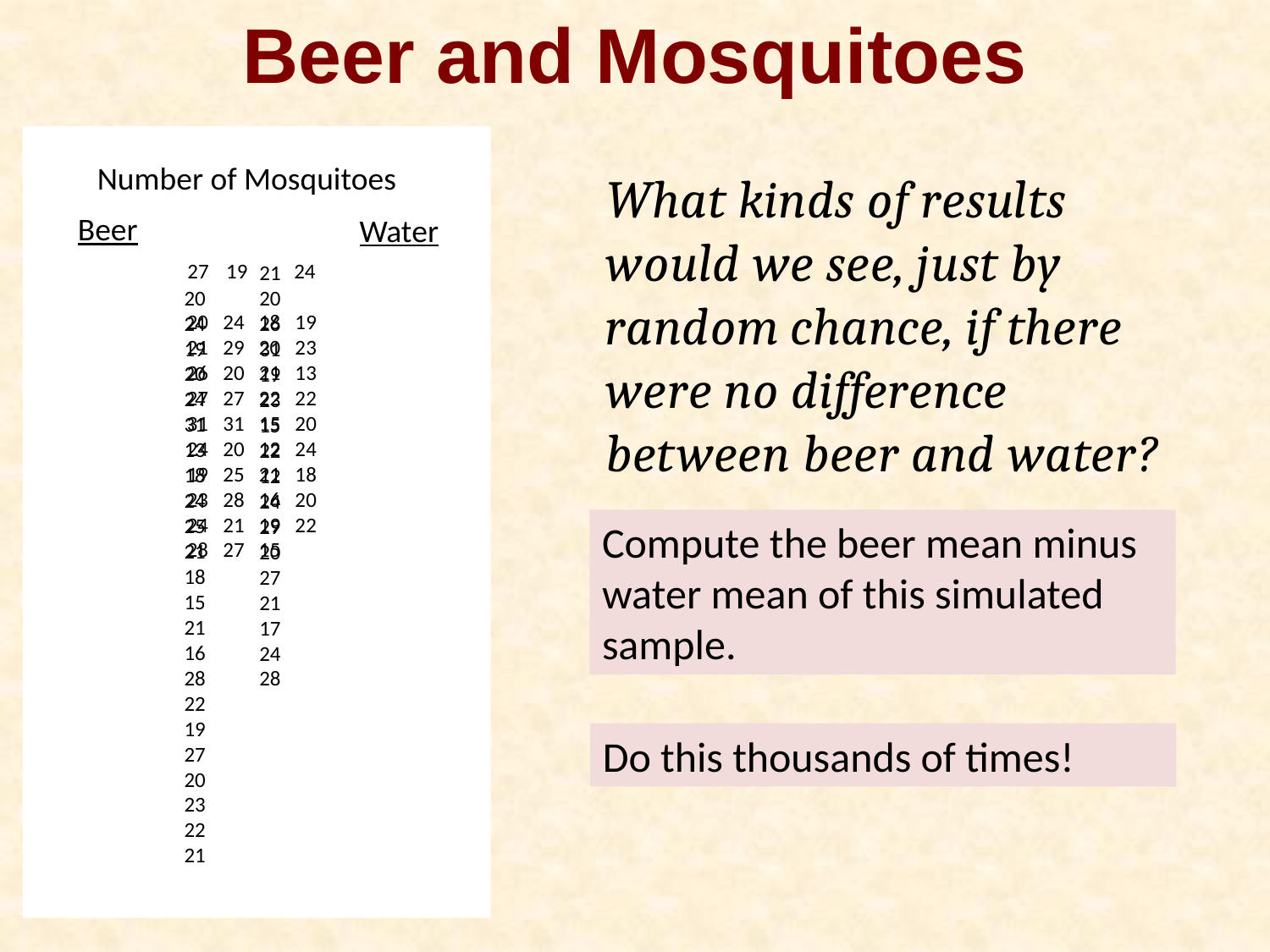

Beer and Mosquitoes

Number of Mosquitoes

What kinds of results would we see, just by random chance, if there were no difference between beer and water?
   Beer
Water
                      24
20   24   18   19
21   29   20   23
26   20   21   13
27   27   22   22
31   31   15   20
24   20   12   24
19   25   21   18
23   28   16   20
24   21   19   22
28   27   15
27
19
21
20
24
19
20
24
31
13
18
24
25
21
18
15
21
16
28
22
19
27
20
23
22
21
20
26
31
19
23
15
22
12
24
29
20
27
21
17
24
28
Compute the beer mean minus water mean of this simulated sample.
Do this thousands of times!